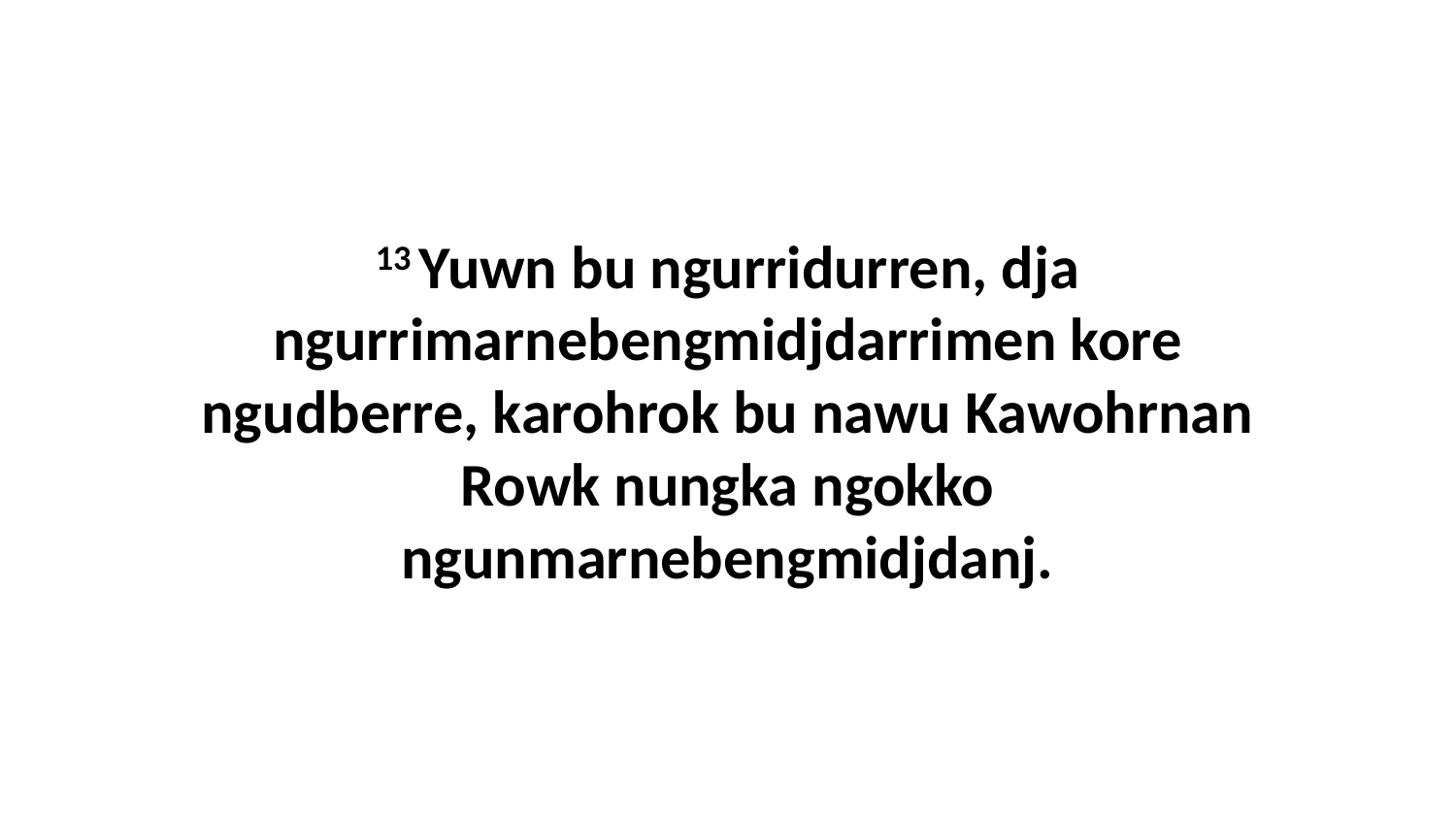

13 Yuwn bu ngurridurren, dja ngurrimarnebengmidjdarrimen kore ngudberre, karohrok bu nawu Kawohrnan Rowk nungka ngokko ngunmarnebengmidjdanj.